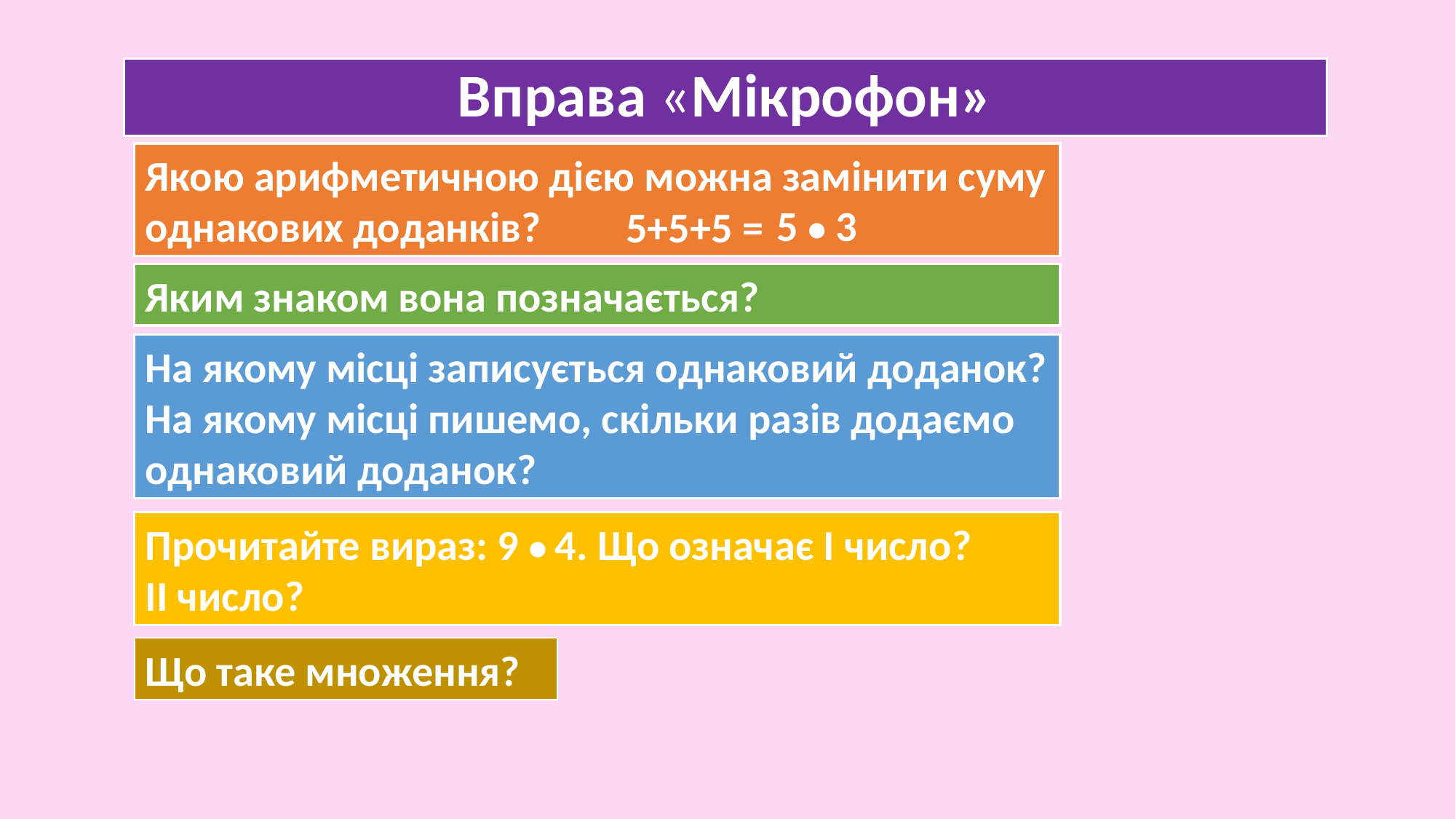

5+5+5 =
# Вправа «Мікрофон»
Якою арифметичною дією можна замінити суму однакових доданків?
5 • 3
5+5+5 =
Яким знаком вона позначається?
На якому місці записується однаковий доданок?
На якому місці пишемо, скільки разів додаємо однаковий доданок?
Прочитайте вираз: 9 • 4. Що означає І число?
ІІ число?
Що таке множення?